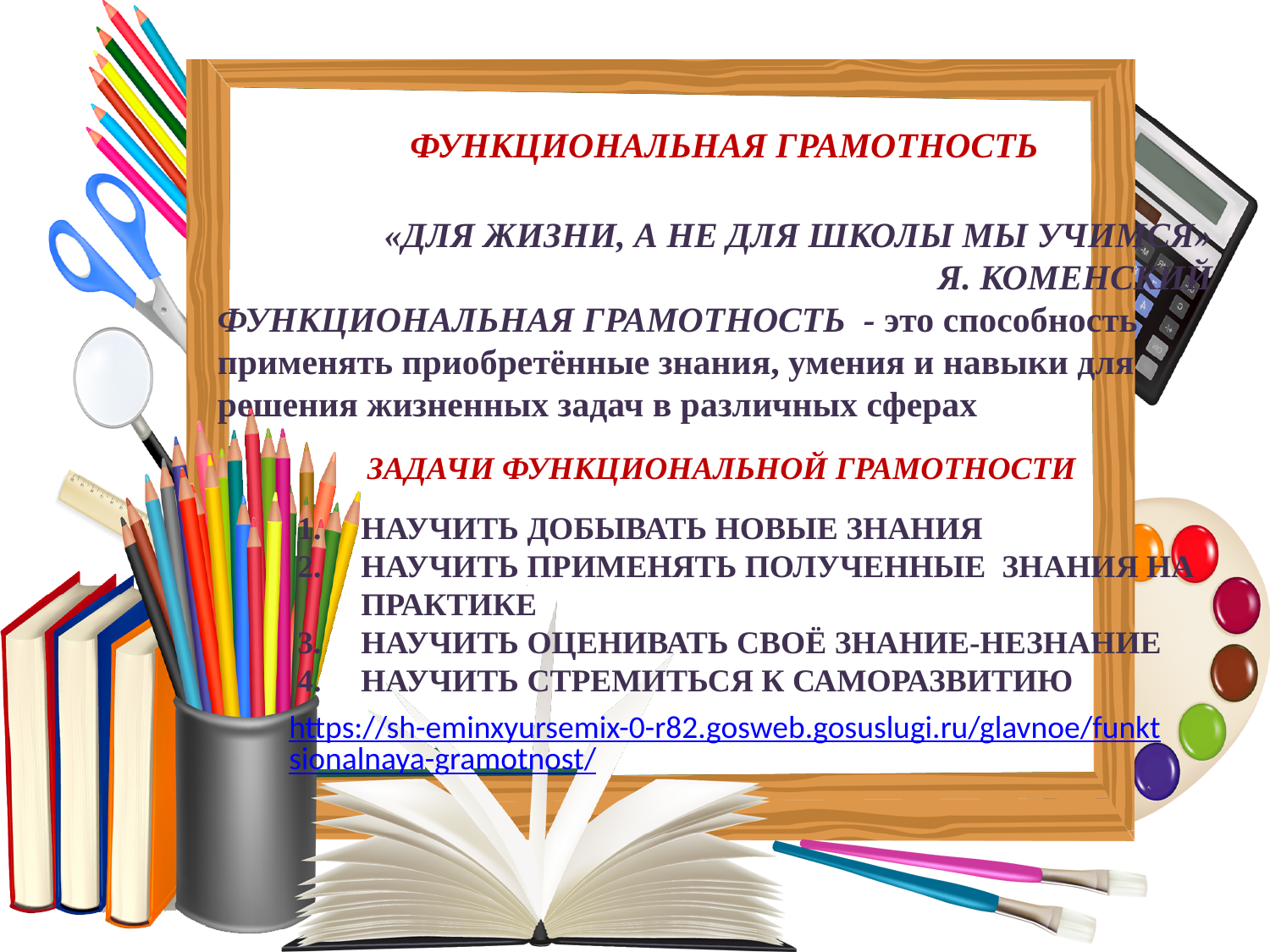

ФУНКЦИОНАЛЬНАЯ ГРАМОТНОСТЬ
«ДЛЯ ЖИЗНИ, А НЕ ДЛЯ ШКОЛЫ МЫ УЧИМСЯ»
Я. КОМЕНСКИЙ
ФУНКЦИОНАЛЬНАЯ ГРАМОТНОСТЬ  - это способность применять приобретённые знания, умения и навыки для решения жизненных задач в различных сферах
ЗАДАЧИ ФУНКЦИОНАЛЬНОЙ ГРАМОТНОСТИ
НАУЧИТЬ ДОБЫВАТЬ НОВЫЕ ЗНАНИЯ
НАУЧИТЬ ПРИМЕНЯТЬ ПОЛУЧЕННЫЕ  ЗНАНИЯ НА ПРАКТИКЕ
НАУЧИТЬ ОЦЕНИВАТЬ СВОЁ ЗНАНИЕ-НЕЗНАНИЕ
НАУЧИТЬ СТРЕМИТЬСЯ К САМОРАЗВИТИЮ
https://sh-eminxyursemix-0-r82.gosweb.gosuslugi.ru/glavnoe/funktsionalnaya-gramotnost/